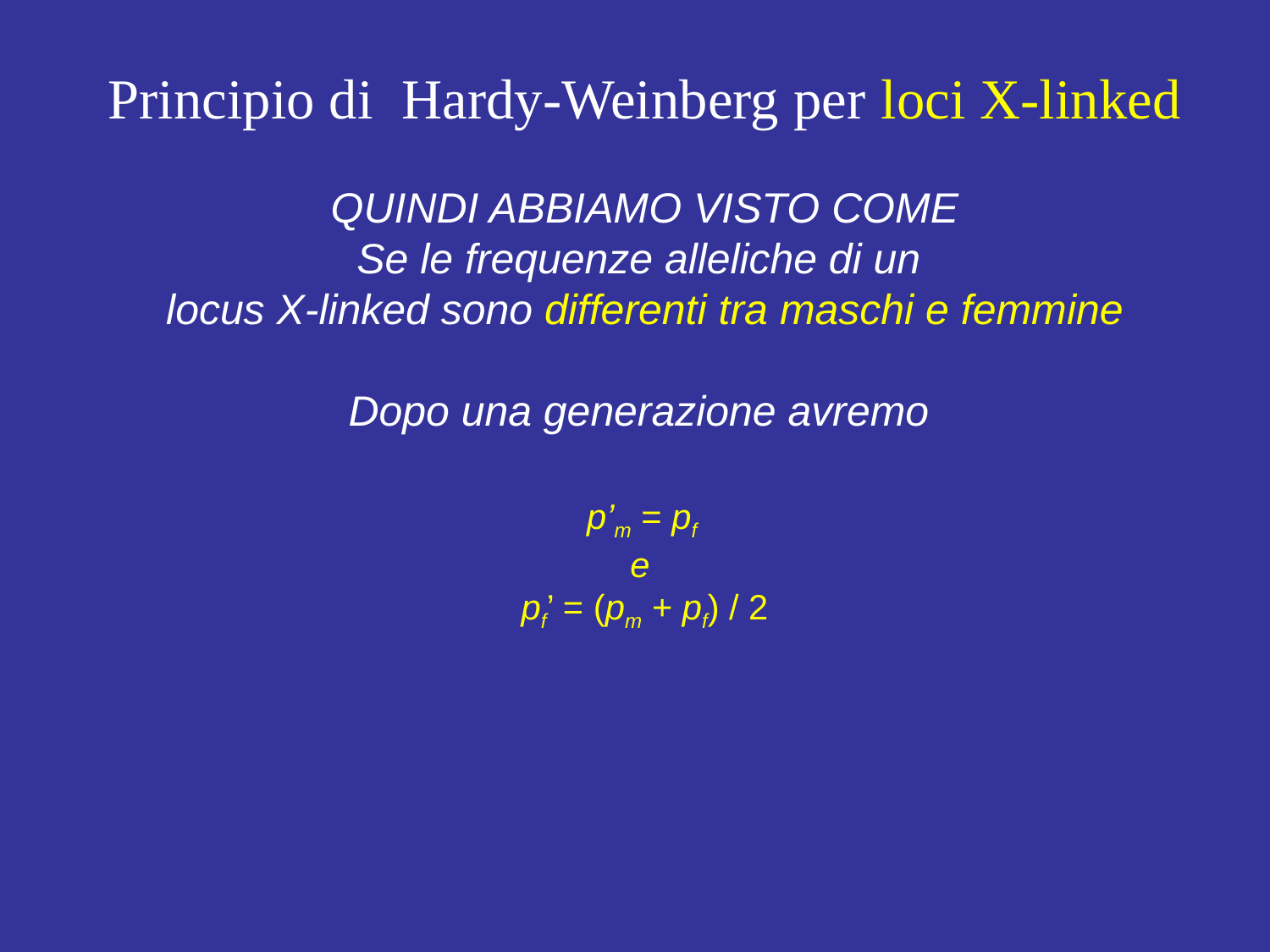

Principio di  Hardy-Weinberg per loci X-linked

QUINDI ABBIAMO VISTO COME
Se le frequenze alleliche di un
locus X-linked sono differenti tra maschi e femmine

Dopo una generazione avremo

p’m = pf
e
pf’ = (pm + pf) / 2